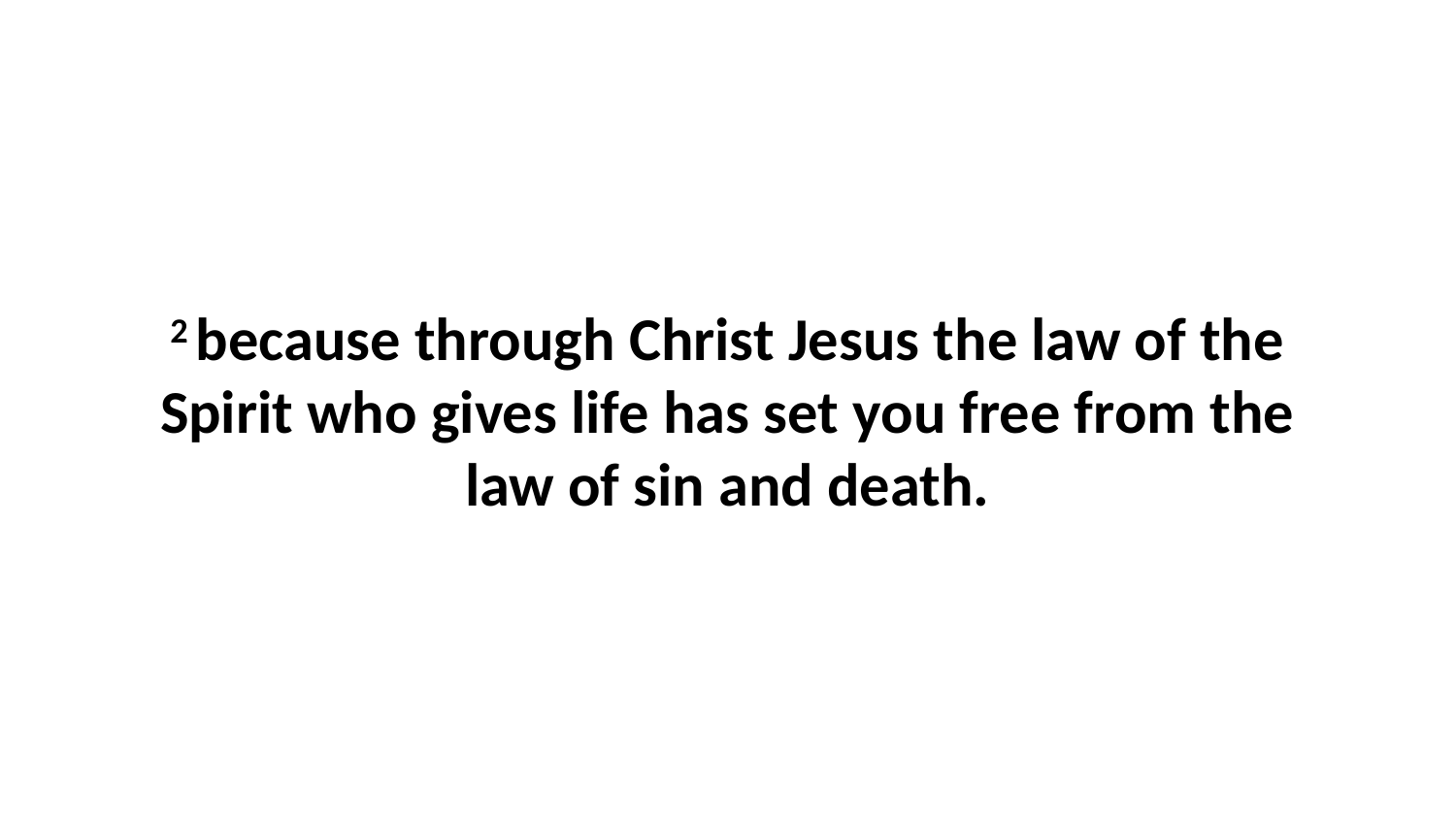

2 because through Christ Jesus the law of the Spirit who gives life has set you free from the law of sin and death.